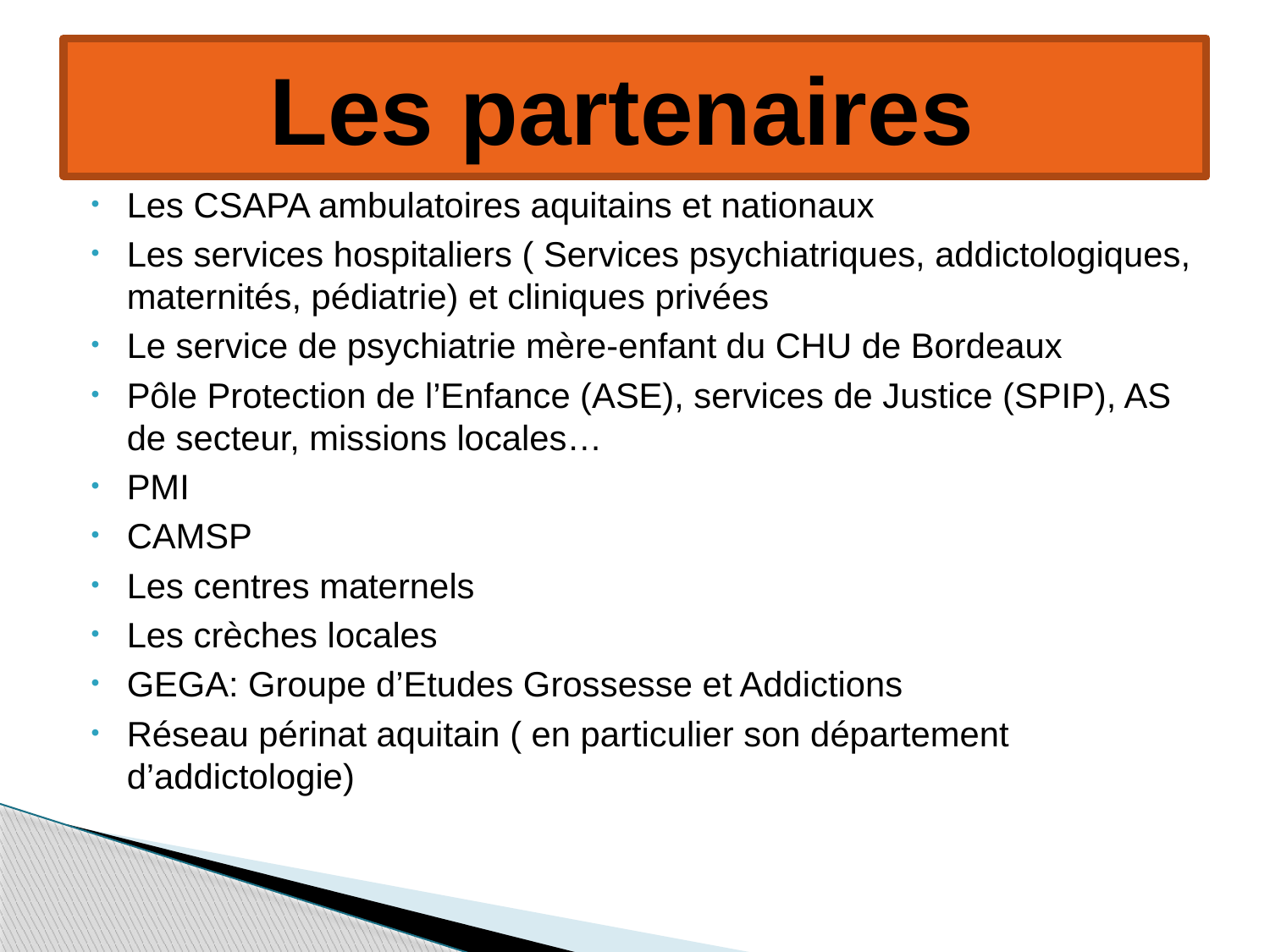

# Les partenaires
Les CSAPA ambulatoires aquitains et nationaux
Les services hospitaliers ( Services psychiatriques, addictologiques, maternités, pédiatrie) et cliniques privées
Le service de psychiatrie mère-enfant du CHU de Bordeaux
Pôle Protection de l’Enfance (ASE), services de Justice (SPIP), AS de secteur, missions locales…
PMI
CAMSP
Les centres maternels
Les crèches locales
GEGA: Groupe d’Etudes Grossesse et Addictions
Réseau périnat aquitain ( en particulier son département d’addictologie)